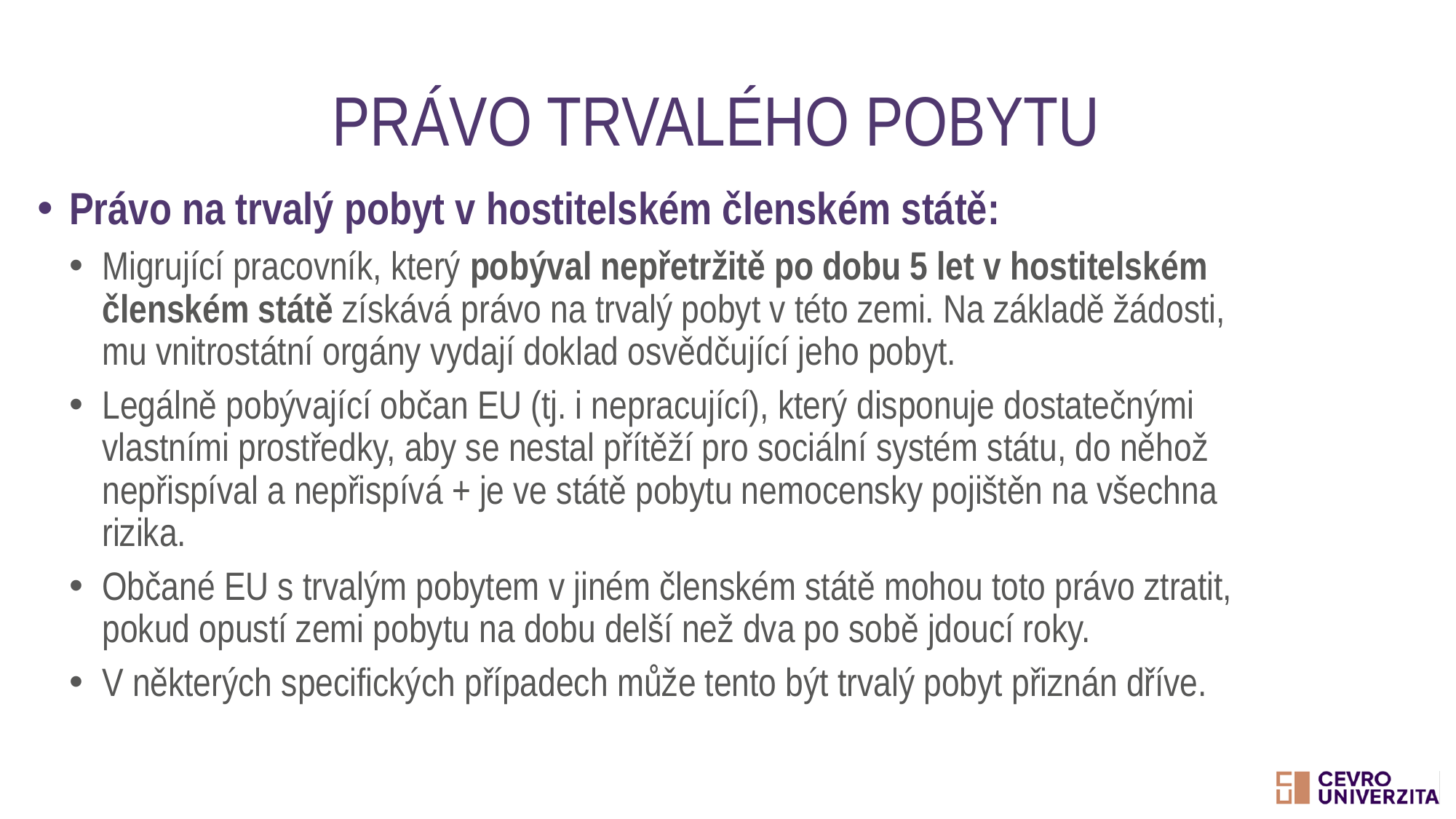

# Právo trvalého pobytu
Právo na trvalý pobyt v hostitelském členském státě:
Migrující pracovník, který pobýval nepřetržitě po dobu 5 let v hostitelském členském státě získává právo na trvalý pobyt v této zemi. Na základě žádosti, mu vnitrostátní orgány vydají doklad osvědčující jeho pobyt.
Legálně pobývající občan EU (tj. i nepracující), který disponuje dostatečnými vlastními prostředky, aby se nestal přítěží pro sociální systém státu, do něhož nepřispíval a nepřispívá + je ve státě pobytu nemocensky pojištěn na všechna rizika.
Občané EU s trvalým pobytem v jiném členském státě mohou toto právo ztratit, pokud opustí zemi pobytu na dobu delší než dva po sobě jdoucí roky.
V některých specifických případech může tento být trvalý pobyt přiznán dříve.